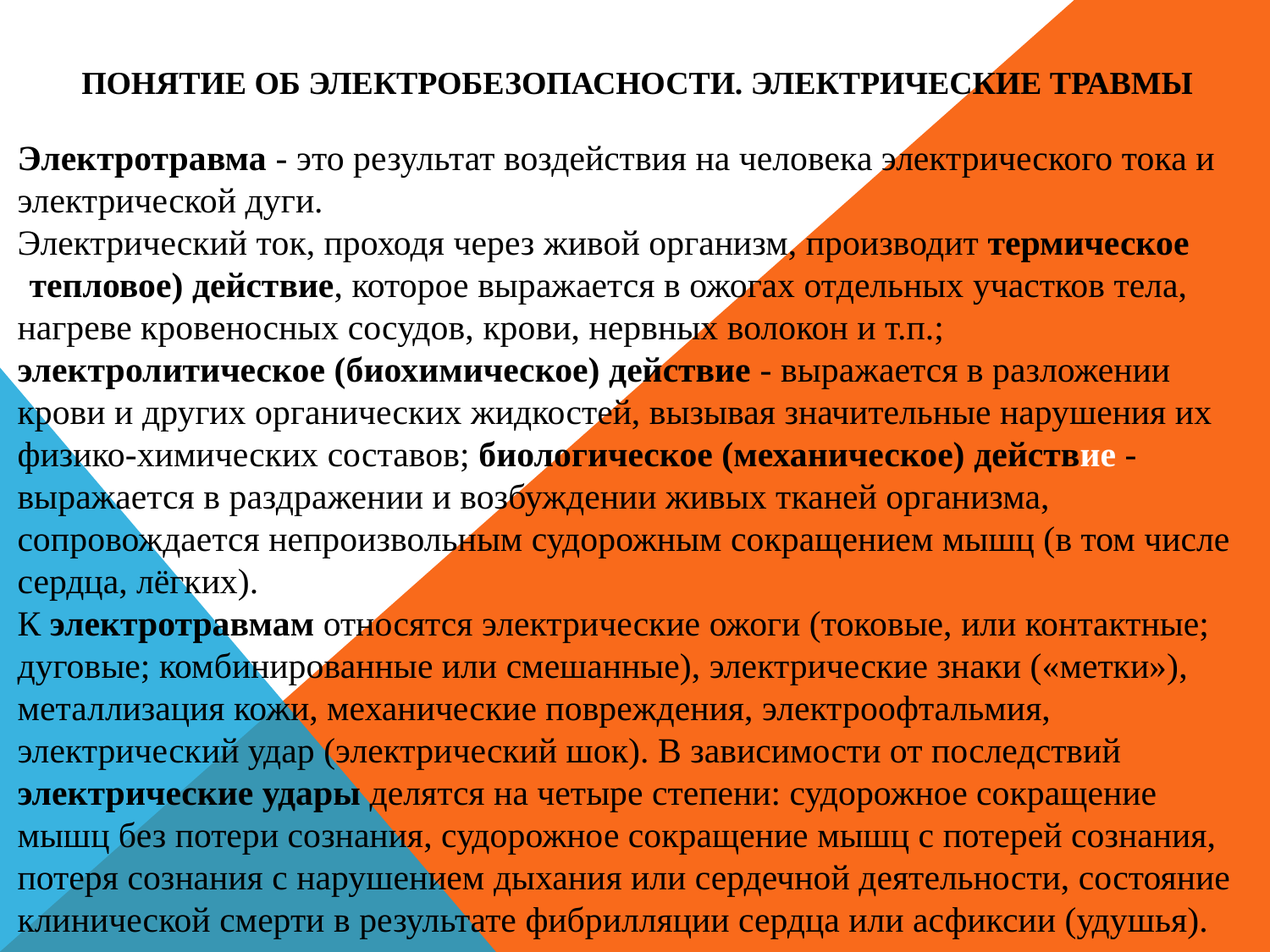

# Понятие об электробезопасности. Электрические травмы
Электротравма - это результат воздействия на человека электрического тока и электрической дуги.
Электрический ток, проходя через живой организм, производит термическое (тепловое) действие, которое выражается в ожогах отдельных участков тела, нагреве кровеносных сосудов, крови, нервных волокон и т.п.; электролитическое (биохимическое) действие - выражается в разложении крови и других органических жидкостей, вызывая значительные нарушения их физико-химических составов; биологическое (механическое) действие - выражается в раздражении и возбуждении живых тканей организма, сопровождается непроизвольным судорожным сокращением мышц (в том числе сердца, лёгких).
К электротравмам относятся электрические ожоги (токовые, или контактные; дуговые; комбинированные или смешанные), электрические знаки («метки»), металлизация кожи, механические повреждения, электроофтальмия, электрический удар (электрический шок). В зависимости от последствий электрические удары делятся на четыре степени: судорожное сокращение мышц без потери сознания, судорожное сокращение мышц с потерей сознания, потеря сознания с нарушением дыхания или сердечной деятельности, состояние клинической смерти в результате фибрилляции сердца или асфиксии (удушья).